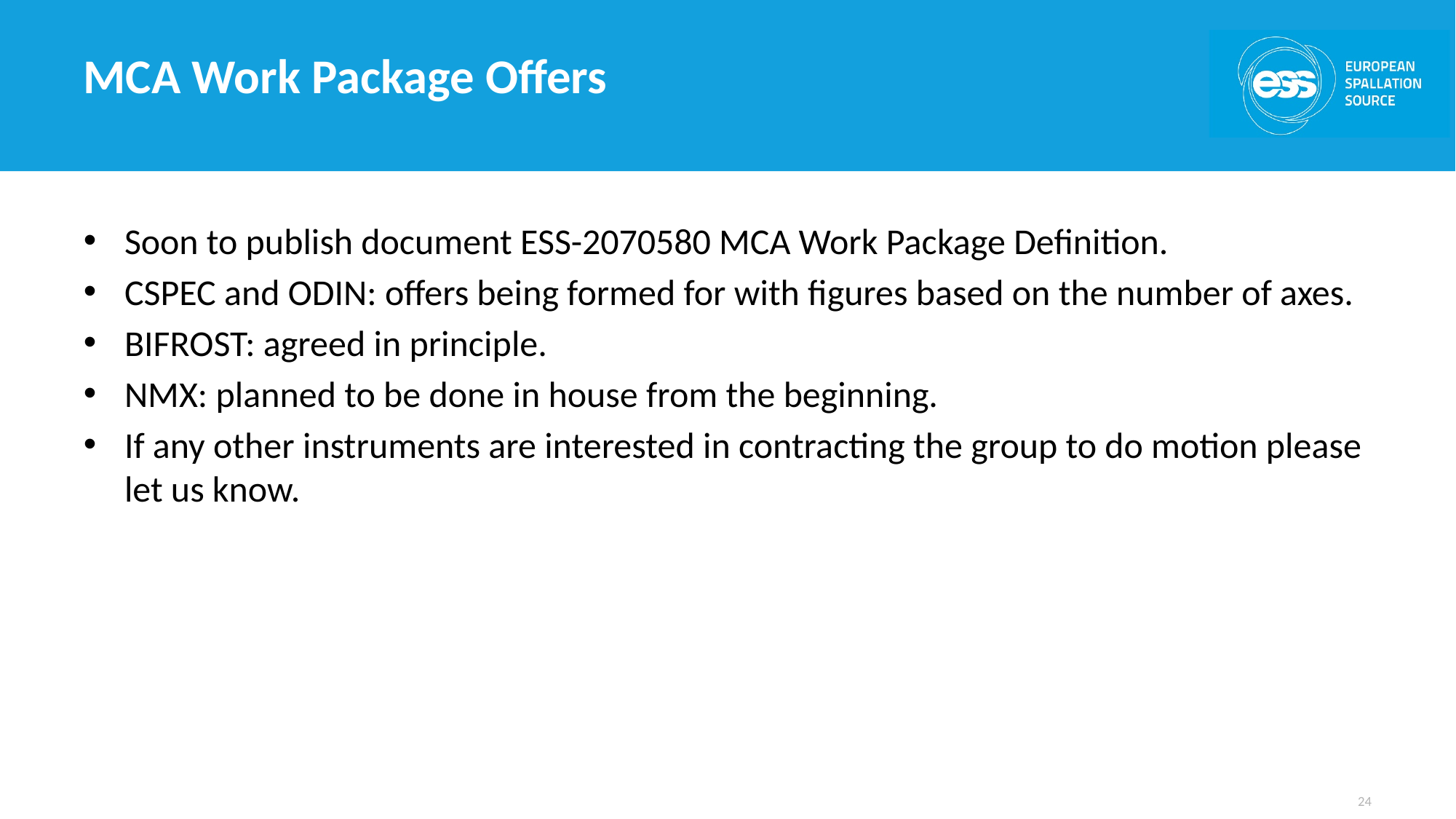

# MCA Work Package Offers

Soon to publish document ESS-2070580 MCA Work Package Definition.
CSPEC and ODIN: offers being formed for with figures based on the number of axes.
BIFROST: agreed in principle.
NMX: planned to be done in house from the beginning.
If any other instruments are interested in contracting the group to do motion please let us know.
24